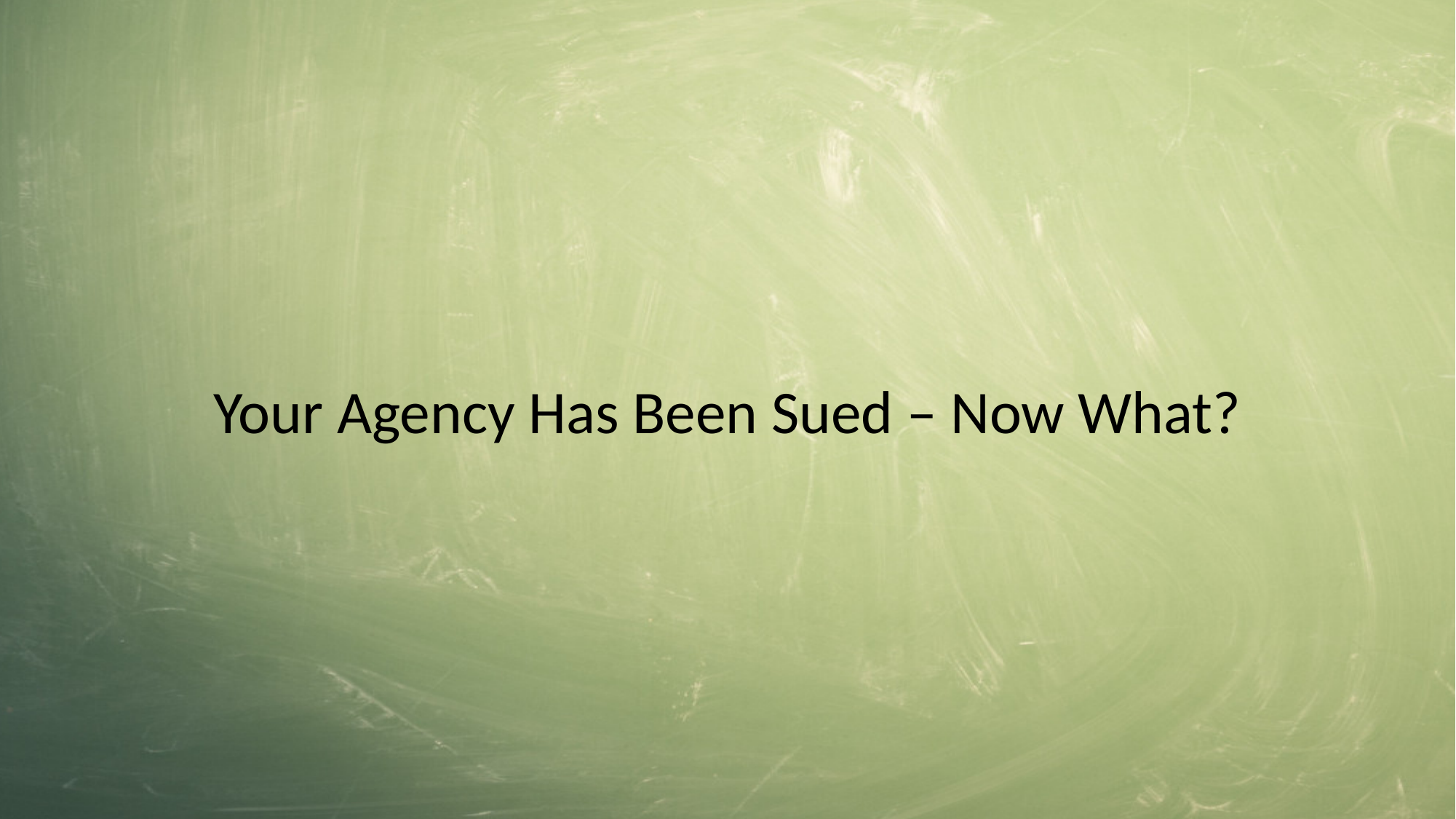

Your Agency Has Been Sued – Now What?